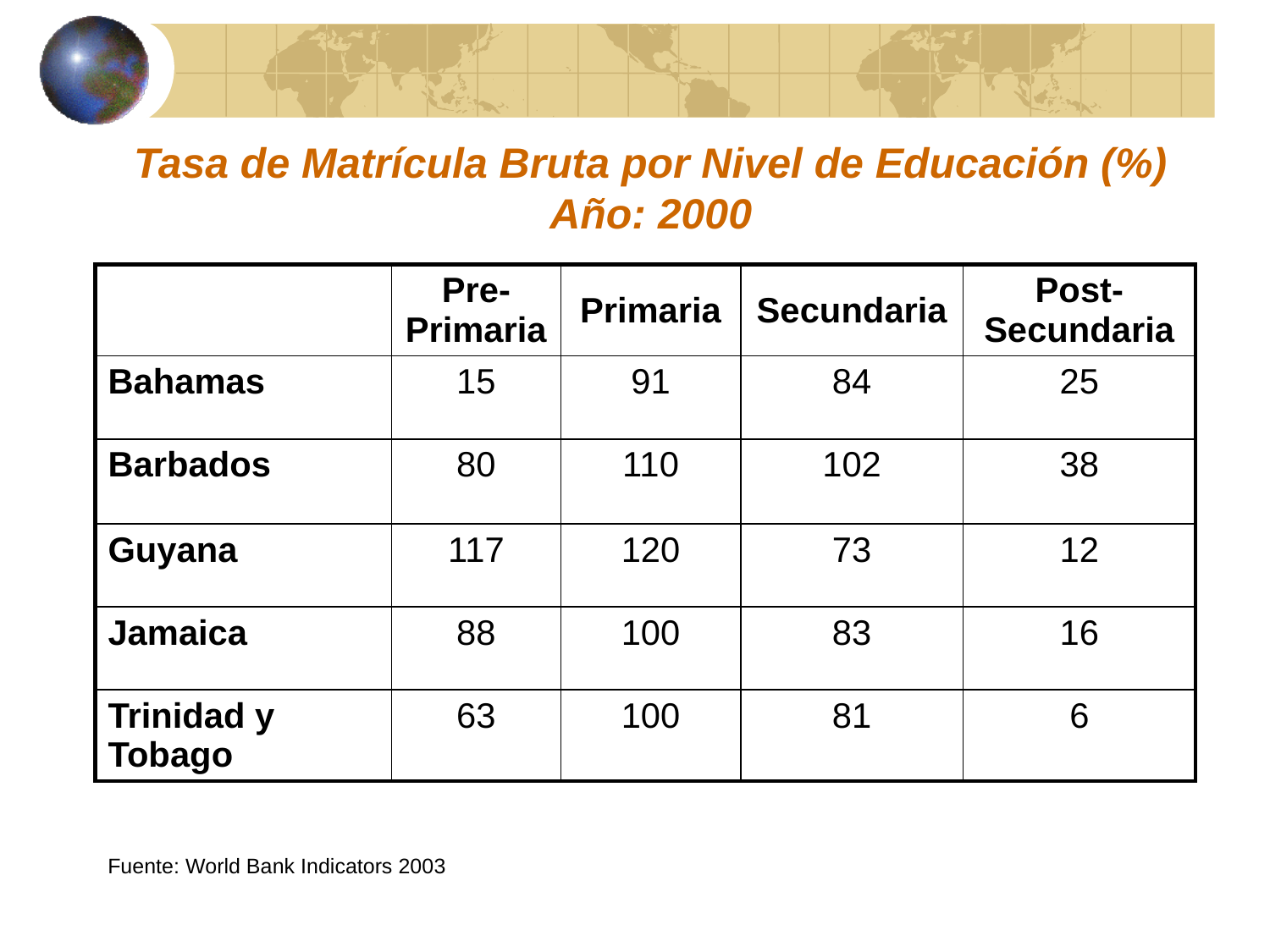

# Tasa de Matrícula Bruta por Nivel de Educación (%) Año: 2000
|  | Pre-Primaria | Primaria | Secundaria | Post-Secundaria |
| --- | --- | --- | --- | --- |
| Bahamas | 15 | 91 | 84 | 25 |
| Barbados | 80 | 110 | 102 | 38 |
| Guyana | 117 | 120 | 73 | 12 |
| Jamaica | 88 | 100 | 83 | 16 |
| Trinidad y Tobago | 63 | 100 | 81 | 6 |
Fuente: World Bank Indicators 2003